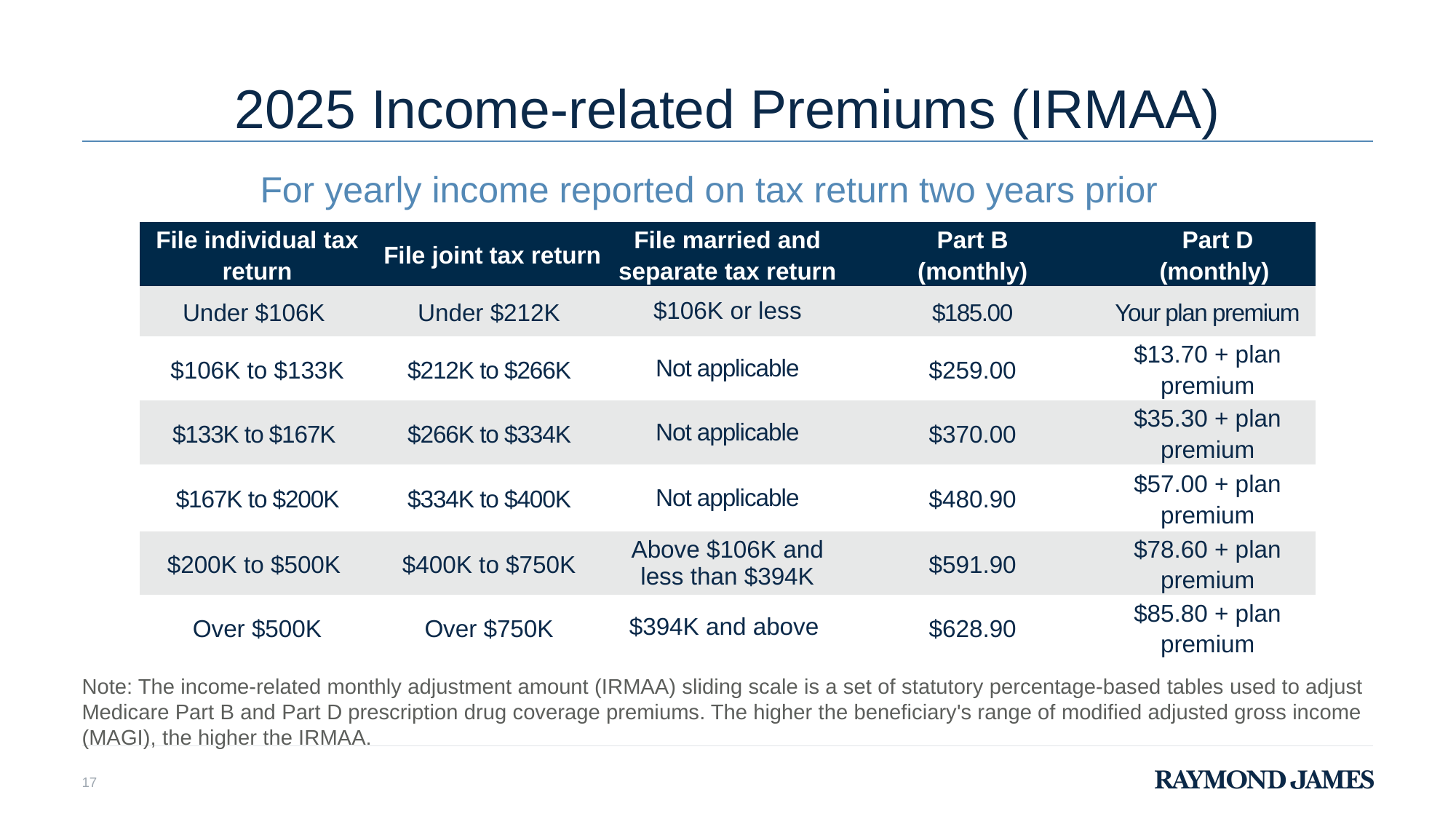

# 2025 Income-related Premiums (IRMAA)
For yearly income reported on tax return two years prior
| File individual tax return | File joint tax return | File married and separate tax return | Part B (monthly) | Part D (monthly) |
| --- | --- | --- | --- | --- |
| Under $106K | Under $212K | $106K or less | $185.00 | Your plan premium |
| $106K to $133K | $212K to $266K | Not applicable | $259.00 | $13.70 + plan premium |
| $133K to $167K | $266K to $334K | Not applicable | $370.00 | $35.30 + plan premium |
| $167K to $200K | $334K to $400K | Not applicable | $480.90 | $57.00 + plan premium |
| $200K to $500K | $400K to $750K | Above $106K and less than $394K | $591.90 | $78.60 + plan premium |
| Over $500K | Over $750K | $394K and above | $628.90 | $85.80 + plan premium |
Note: The income-related monthly adjustment amount (IRMAA) sliding scale is a set of statutory percentage-based tables used to adjust Medicare Part B and Part D prescription drug coverage premiums. The higher the beneficiary's range of modified adjusted gross income (MAGI), the higher the IRMAA.
17